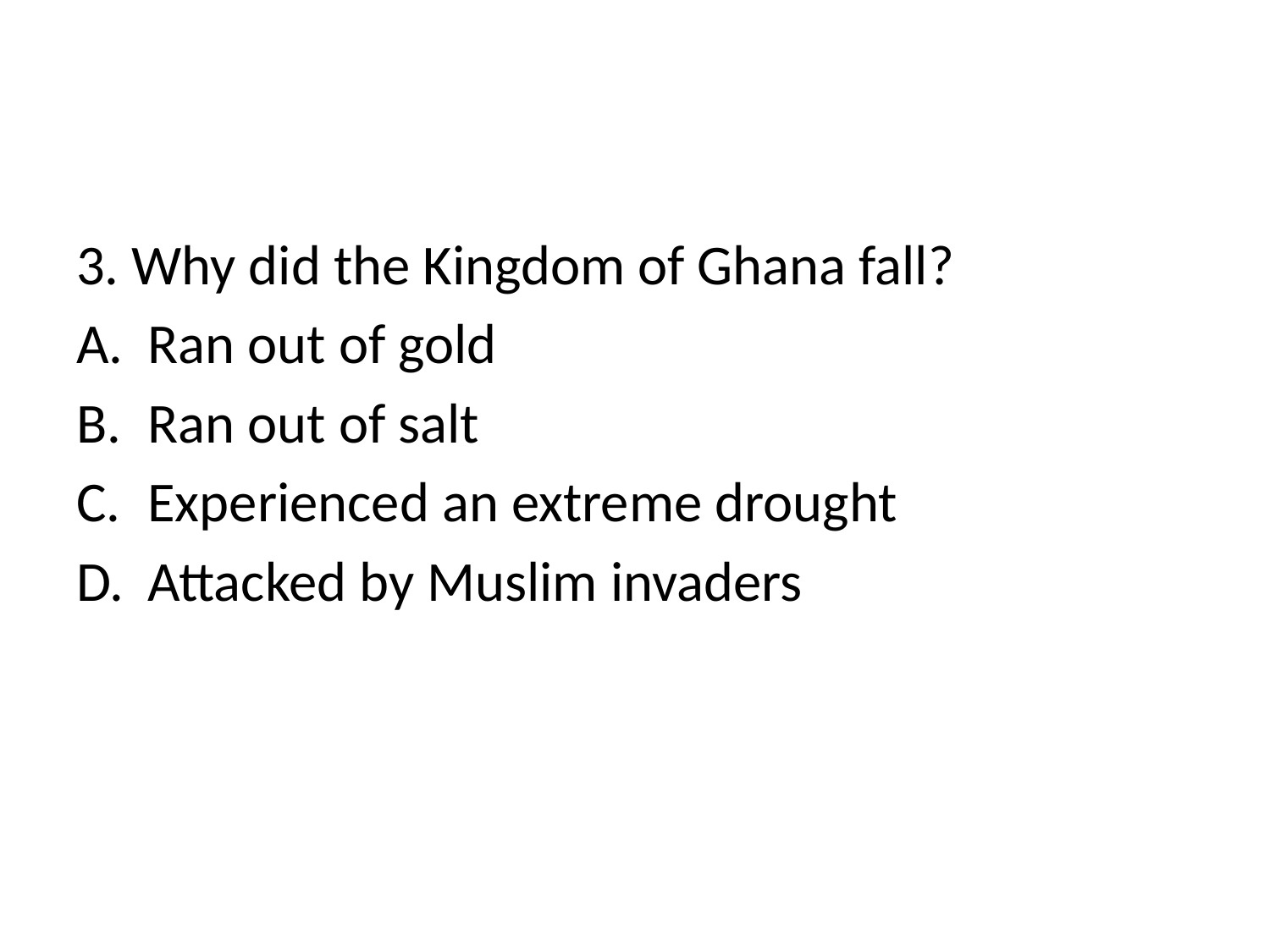

#
3. Why did the Kingdom of Ghana fall?
Ran out of gold
Ran out of salt
Experienced an extreme drought
Attacked by Muslim invaders